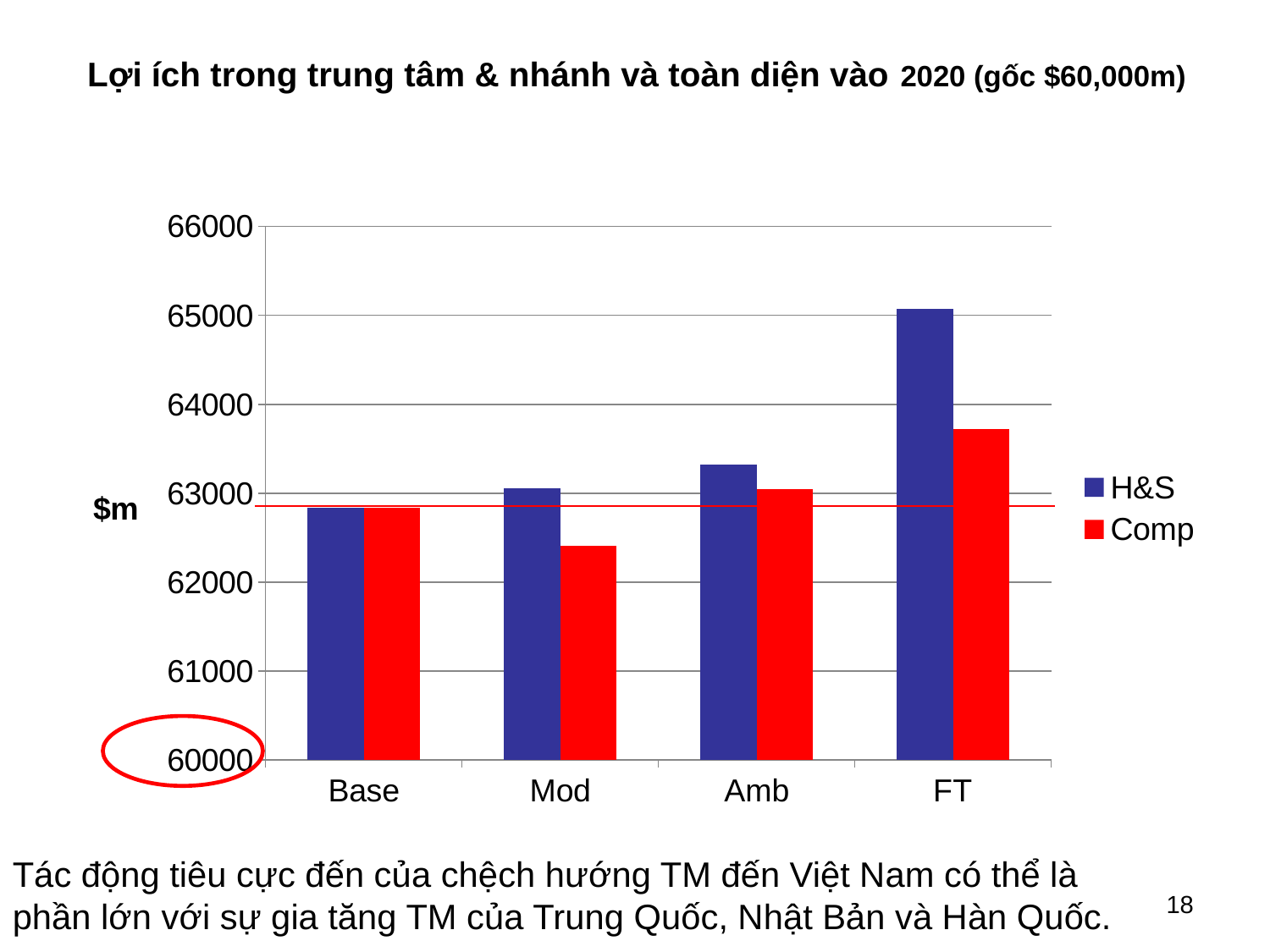

# Lợi ích trong trung tâm & nhánh và toàn diện vào 2020 (gốc $60,000m)

### Chart

| Category | H&S | Comp |
|---|---|---|
| Base | 62834.35 | 62834.0 |
| Mod | 63060.87 | 62410.0 |
| Amb | 63319.0 | 63047.0 |
| FT | 65073.29 | 63718.0 |
Tác động tiêu cực đến của chệch hướng TM đến Việt Nam có thể là phần lớn với sự gia tăng TM của Trung Quốc, Nhật Bản và Hàn Quốc.

18